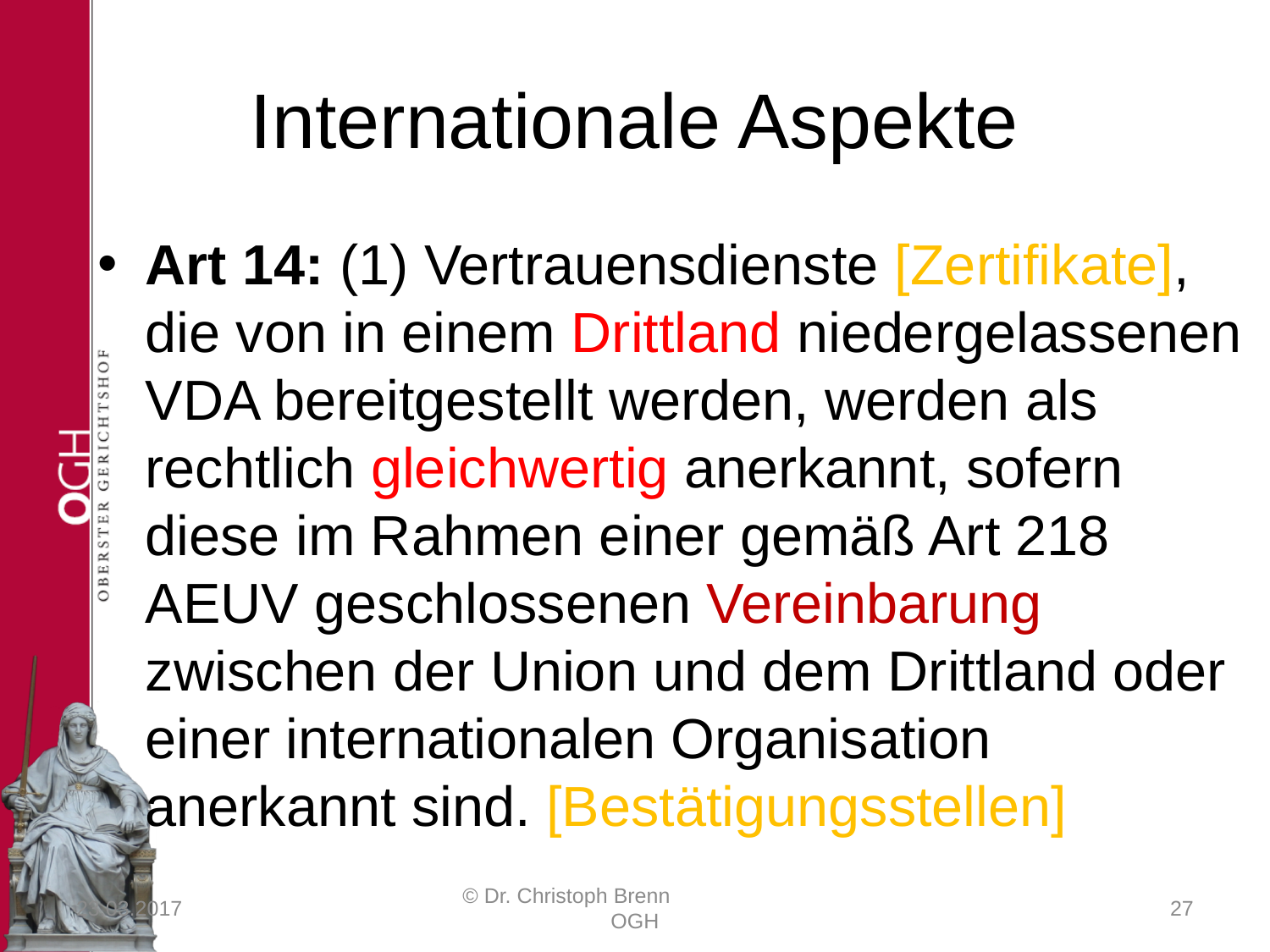

# Internationale Aspekte
Art 14: (1) Vertrauensdienste [Zertifikate], die von in einem Drittland niedergelassenen VDA bereitgestellt werden, werden als rechtlich gleichwertig anerkannt, sofern diese im Rahmen einer gemäß Art 218 AEUV geschlossenen Vereinbarung zwischen der Union und dem Drittland oder einer internationalen Organisation anerkannt sind. [Bestätigungsstellen]
23.03.2017
© Dr. Christoph Brenn                        OGH
27